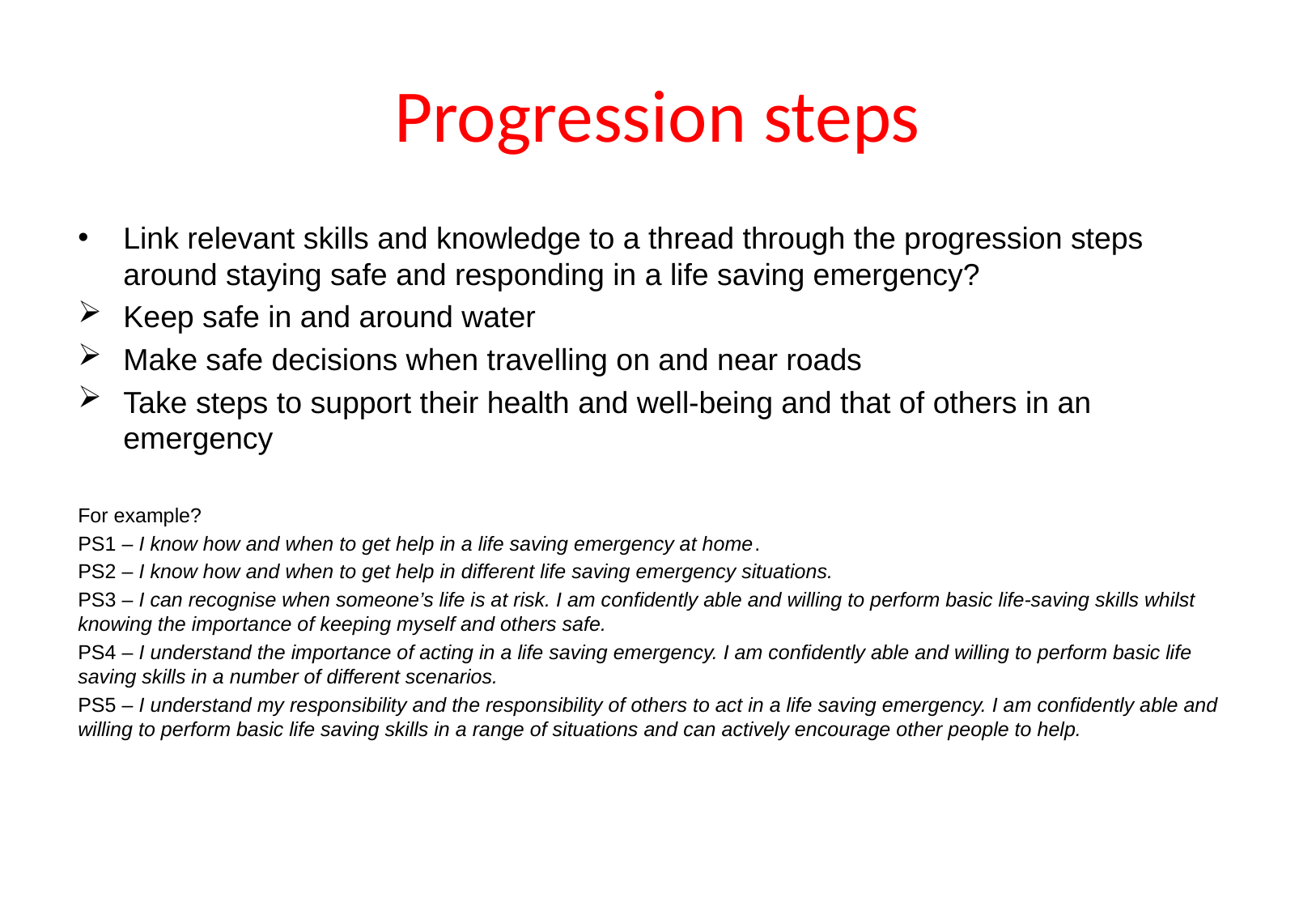

# Progression steps
Link relevant skills and knowledge to a thread through the progression steps around staying safe and responding in a life saving emergency?
Keep safe in and around water
Make safe decisions when travelling on and near roads
Take steps to support their health and well-being and that of others in an emergency

For example?
PS1 – I know how and when to get help in a life saving emergency at home.
PS2 – I know how and when to get help in different life saving emergency situations.
PS3 – I can recognise when someone’s life is at risk. I am confidently able and willing to perform basic life-saving skills whilst knowing the importance of keeping myself and others safe.
PS4 – I understand the importance of acting in a life saving emergency. I am confidently able and willing to perform basic life saving skills in a number of different scenarios.
PS5 – I understand my responsibility and the responsibility of others to act in a life saving emergency. I am confidently able and willing to perform basic life saving skills in a range of situations and can actively encourage other people to help.